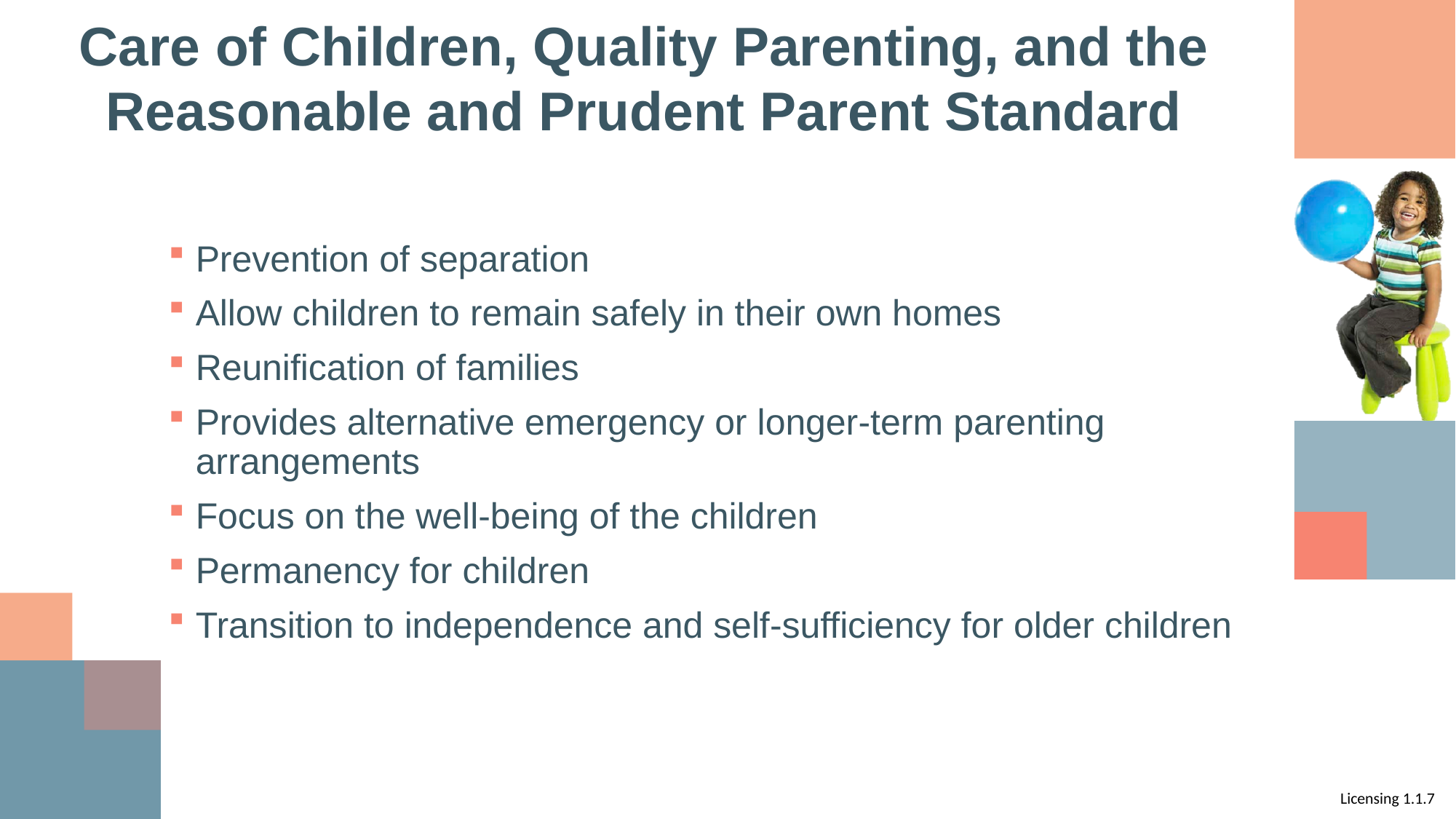

# Care of Children, Quality Parenting, and the Reasonable and Prudent Parent Standard
Prevention of separation
Allow children to remain safely in their own homes
Reunification of families
Provides alternative emergency or longer-term parenting arrangements
Focus on the well-being of the children
Permanency for children
Transition to independence and self-sufficiency for older children

Licensing 1.1.7